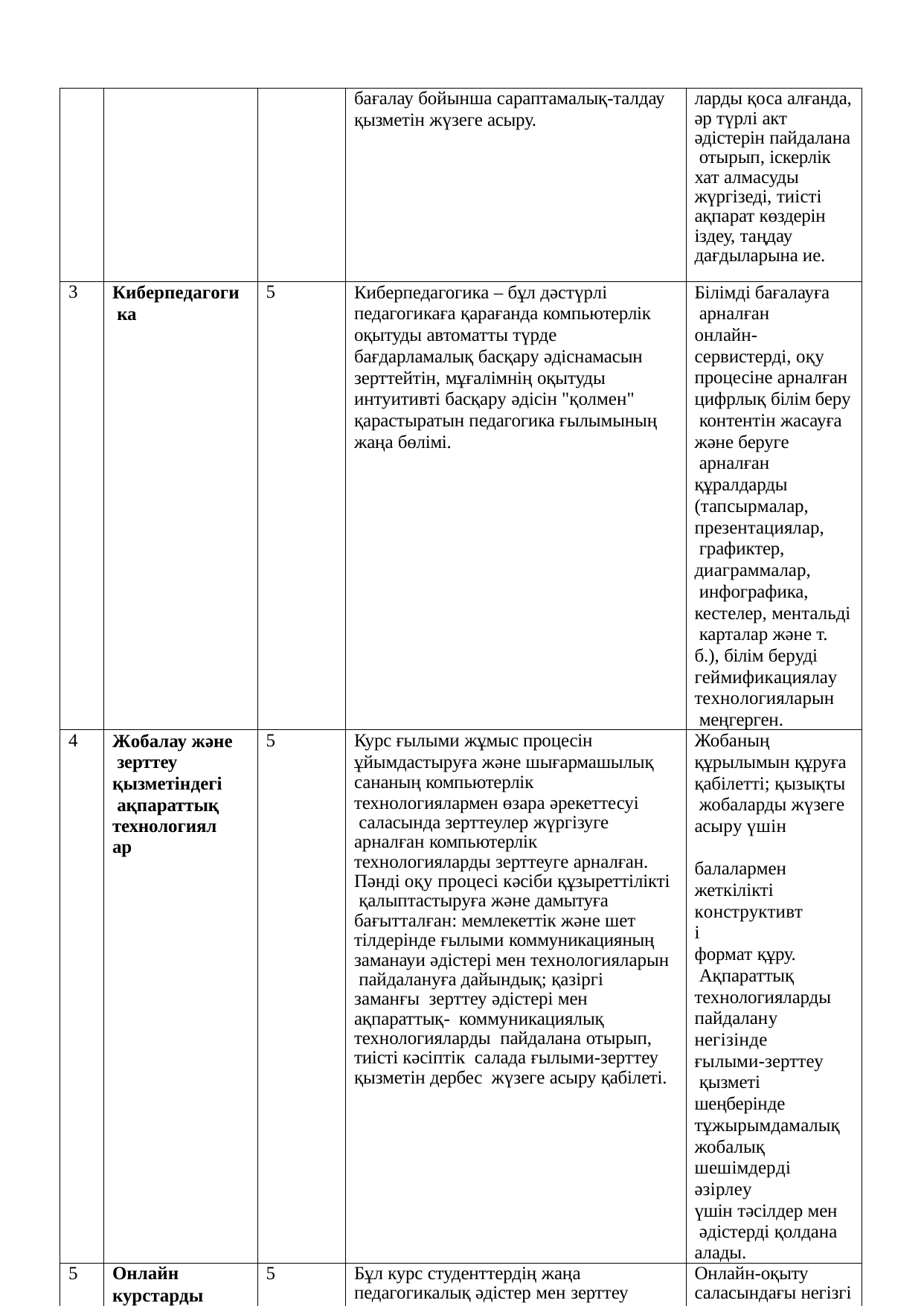

|  |  |  | бағалау бойынша сараптамалық-талдау қызметін жүзеге асыру. | ларды қоса алғанда, әр түрлі акт әдістерін пайдалана отырып, іскерлік хат алмасуды жүргізеді, тиісті ақпарат көздерін іздеу, таңдау дағдыларына ие. |
| --- | --- | --- | --- | --- |
| 3 | Киберпедагоги ка | 5 | Киберпедагогика – бұл дәстүрлі педагогикаға қарағанда компьютерлік оқытуды автоматты түрде бағдарламалық басқару әдіснамасын зерттейтін, мұғалімнің оқытуды интуитивті басқару әдісін "қолмен" қарастыратын педагогика ғылымының жаңа бөлімі. | Білімді бағалауға арналған онлайн- сервистерді, оқу процесіне арналған цифрлық білім беру контентін жасауға және беруге арналған құралдарды (тапсырмалар, презентациялар, графиктер, диаграммалар, инфографика, кестелер, ментальді карталар және т. б.), білім беруді геймификациялау технологияларын меңгерген. |
| 4 | Жобалау және зерттеу қызметіндегі ақпараттық технологиялар | 5 | Курс ғылыми жұмыс процесін ұйымдастыруға және шығармашылық сананың компьютерлік технологиялармен өзара әрекеттесуі саласында зерттеулер жүргізуге арналған компьютерлік технологияларды зерттеуге арналған. Пәнді оқу процесі кәсіби құзыреттілікті қалыптастыруға және дамытуға бағытталған: мемлекеттік және шет тілдерінде ғылыми коммуникацияның заманауи әдістері мен технологияларын пайдалануға дайындық; қазіргі заманғы зерттеу әдістері мен ақпараттық- коммуникациялық технологияларды пайдалана отырып, тиісті кәсіптік салада ғылыми-зерттеу қызметін дербес жүзеге асыру қабілеті. | Жобаның құрылымын құруға қабілетті; қызықты жобаларды жүзеге асыру үшін балалармен жеткілікті конструктивті формат құру. Ақпараттық технологияларды пайдалану негізінде ғылыми-зерттеу қызметі шеңберінде тұжырымдамалық жобалық шешімдерді әзірлеу үшін тәсілдер мен әдістерді қолдана алады. |
| 5 | Онлайн курстарды әзірлеу | 5 | Бұл курс студенттердің жаңа педагогикалық әдістер мен зерттеу нәтижелерін көпшілік алдында ұсыну әдістері саласындағы негізгі | Онлайн-оқыту саласындағы негізгі өзекті үрдістер туралы, онлайн |